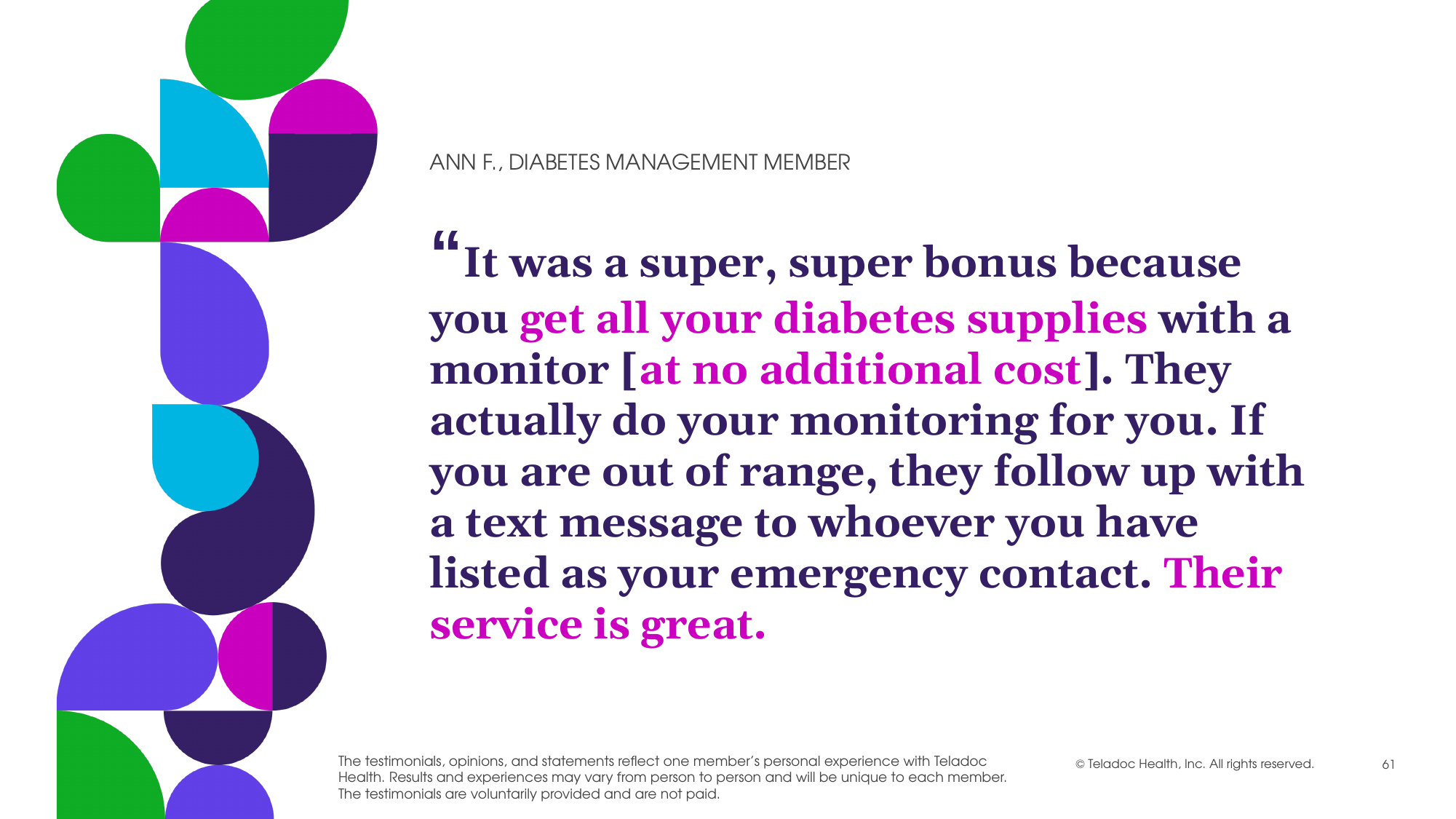

Ann f., diabetes management member
“It was a super, super bonus because you get all your diabetes supplies with a monitor [at no additional cost]. They actually do your monitoring for you. If you are out of range, they follow up with a text message to whoever you have listed as your emergency contact. Their service is great.

The testimonials, opinions, and statements reflect one member’s personal experience with Teladoc Health. Results and experiences may vary from person to person and will be unique to each member. The testimonials are voluntarily provided and are not paid.
© Teladoc Health, Inc. All rights reserved.
61